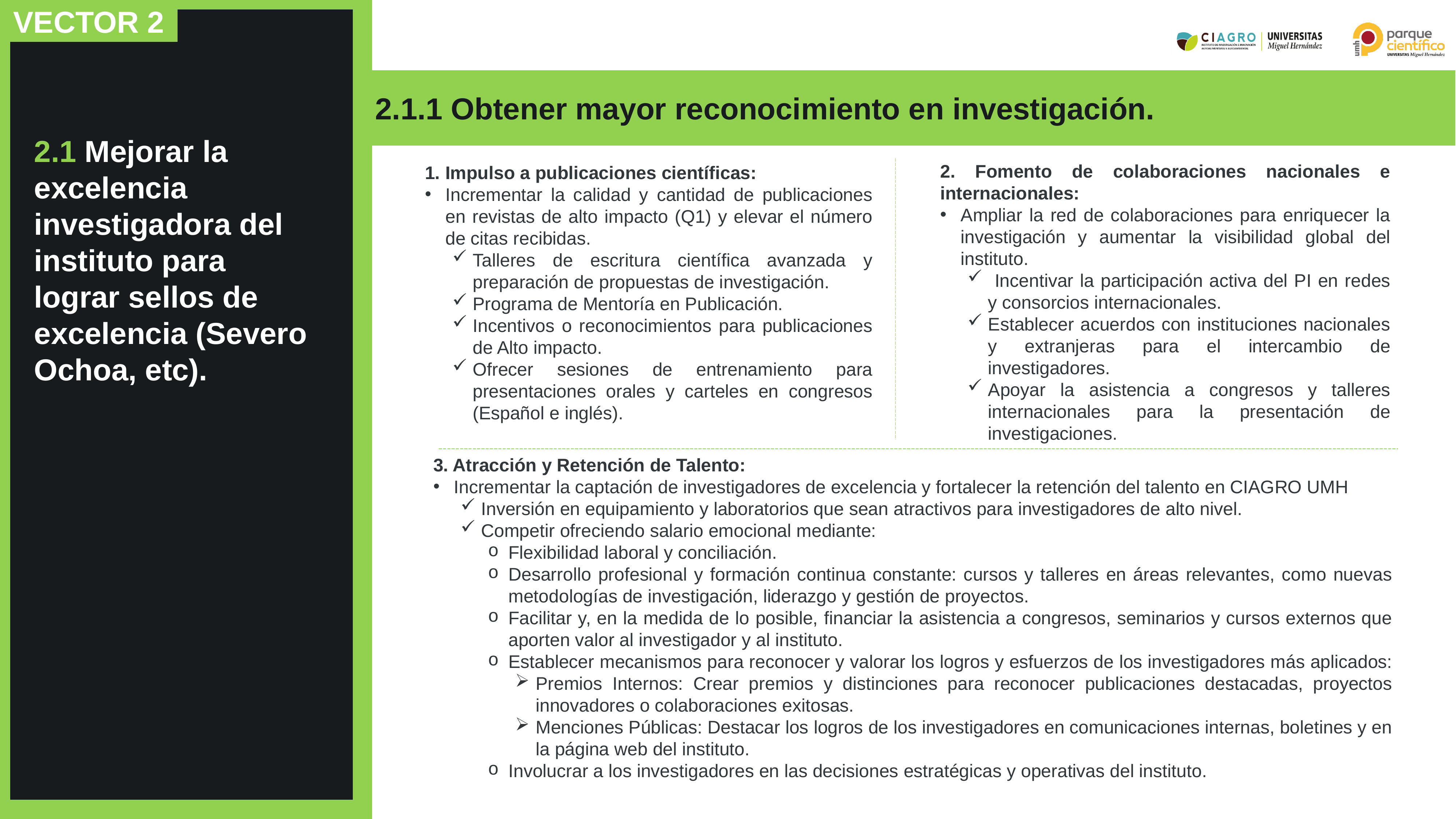

VECTOR 1
VECTOR 2

2.1.1 Obtener mayor reconocimiento en investigación.
2.1 Mejorar la excelencia investigadora del instituto para lograr sellos de excelencia (Severo Ochoa, etc).
2. Fomento de colaboraciones nacionales e internacionales:
Ampliar la red de colaboraciones para enriquecer la investigación y aumentar la visibilidad global del instituto.
 Incentivar la participación activa del PI en redes y consorcios internacionales.
Establecer acuerdos con instituciones nacionales y extranjeras para el intercambio de investigadores.
Apoyar la asistencia a congresos y talleres internacionales para la presentación de investigaciones.
1. Impulso a publicaciones científicas:
Incrementar la calidad y cantidad de publicaciones en revistas de alto impacto (Q1) y elevar el número de citas recibidas.
Talleres de escritura científica avanzada y preparación de propuestas de investigación.
Programa de Mentoría en Publicación.
Incentivos o reconocimientos para publicaciones de Alto impacto.
Ofrecer sesiones de entrenamiento para presentaciones orales y carteles en congresos (Español e inglés).

3. Atracción y Retención de Talento:
Incrementar la captación de investigadores de excelencia y fortalecer la retención del talento en CIAGRO UMH
Inversión en equipamiento y laboratorios que sean atractivos para investigadores de alto nivel.
Competir ofreciendo salario emocional mediante:
Flexibilidad laboral y conciliación.
Desarrollo profesional y formación continua constante: cursos y talleres en áreas relevantes, como nuevas metodologías de investigación, liderazgo y gestión de proyectos.
Facilitar y, en la medida de lo posible, financiar la asistencia a congresos, seminarios y cursos externos que aporten valor al investigador y al instituto.
Establecer mecanismos para reconocer y valorar los logros y esfuerzos de los investigadores más aplicados:
Premios Internos: Crear premios y distinciones para reconocer publicaciones destacadas, proyectos innovadores o colaboraciones exitosas.
Menciones Públicas: Destacar los logros de los investigadores en comunicaciones internas, boletines y en la página web del instituto.
Involucrar a los investigadores en las decisiones estratégicas y operativas del instituto.